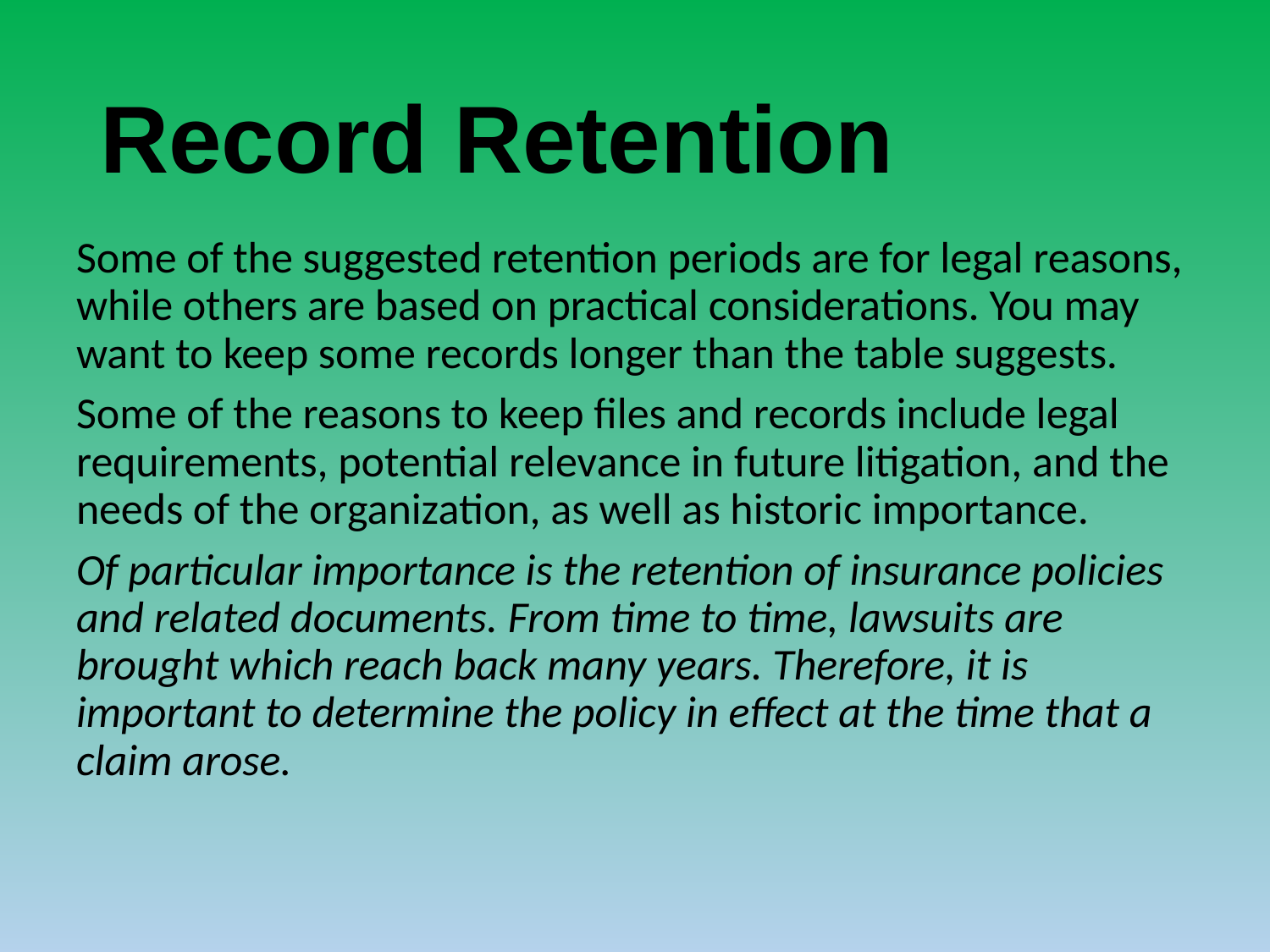

# Record Retention
Some of the suggested retention periods are for legal reasons, while others are based on practical considerations. You may want to keep some records longer than the table suggests.
Some of the reasons to keep files and records include legal requirements, potential relevance in future litigation, and the needs of the organization, as well as historic importance.
Of particular importance is the retention of insurance policies and related documents. From time to time, lawsuits are brought which reach back many years. Therefore, it is important to determine the policy in effect at the time that a claim arose.